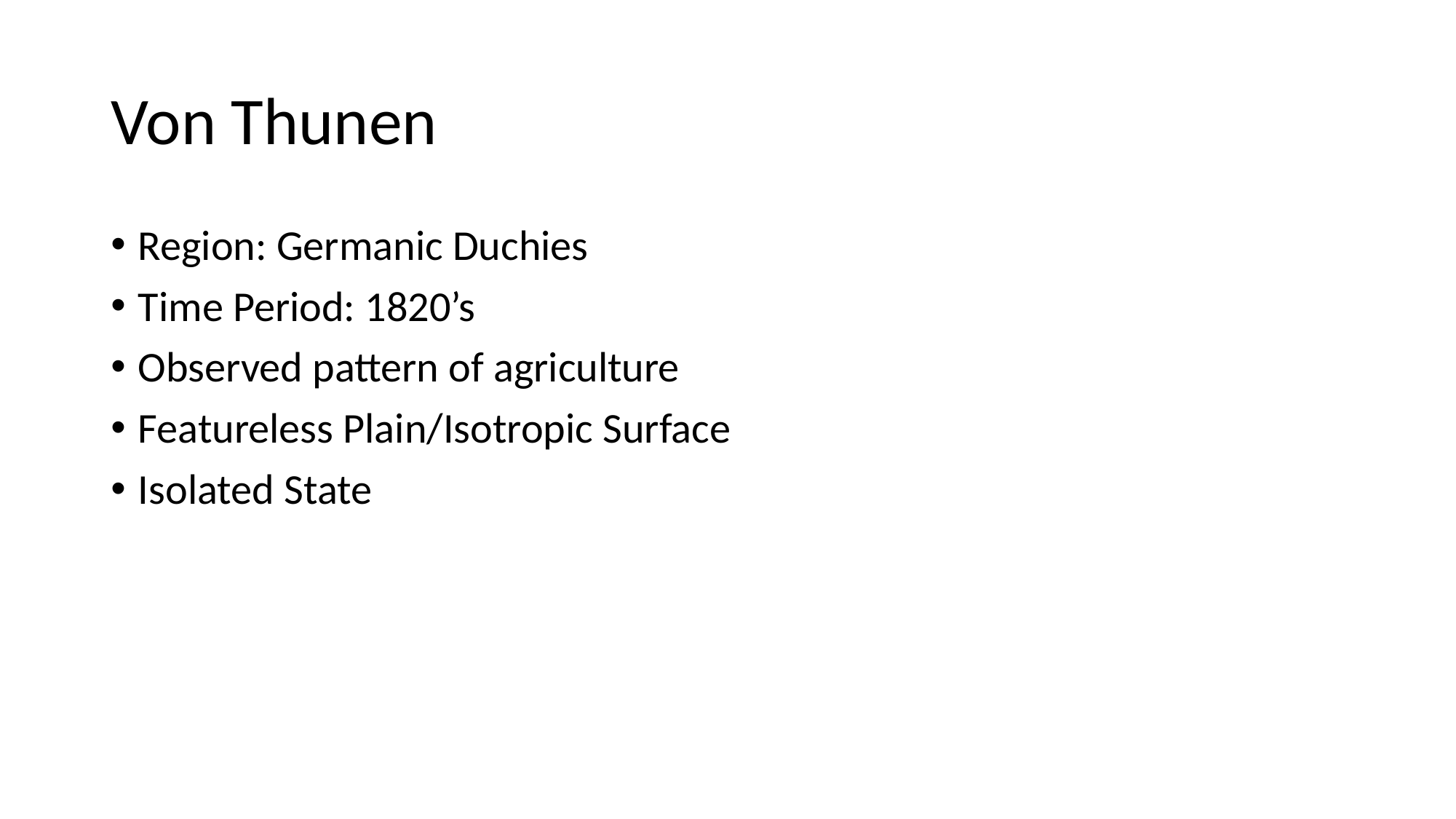

# Von Thunen
Region: Germanic Duchies
Time Period: 1820’s
Observed pattern of agriculture
Featureless Plain/Isotropic Surface
Isolated State